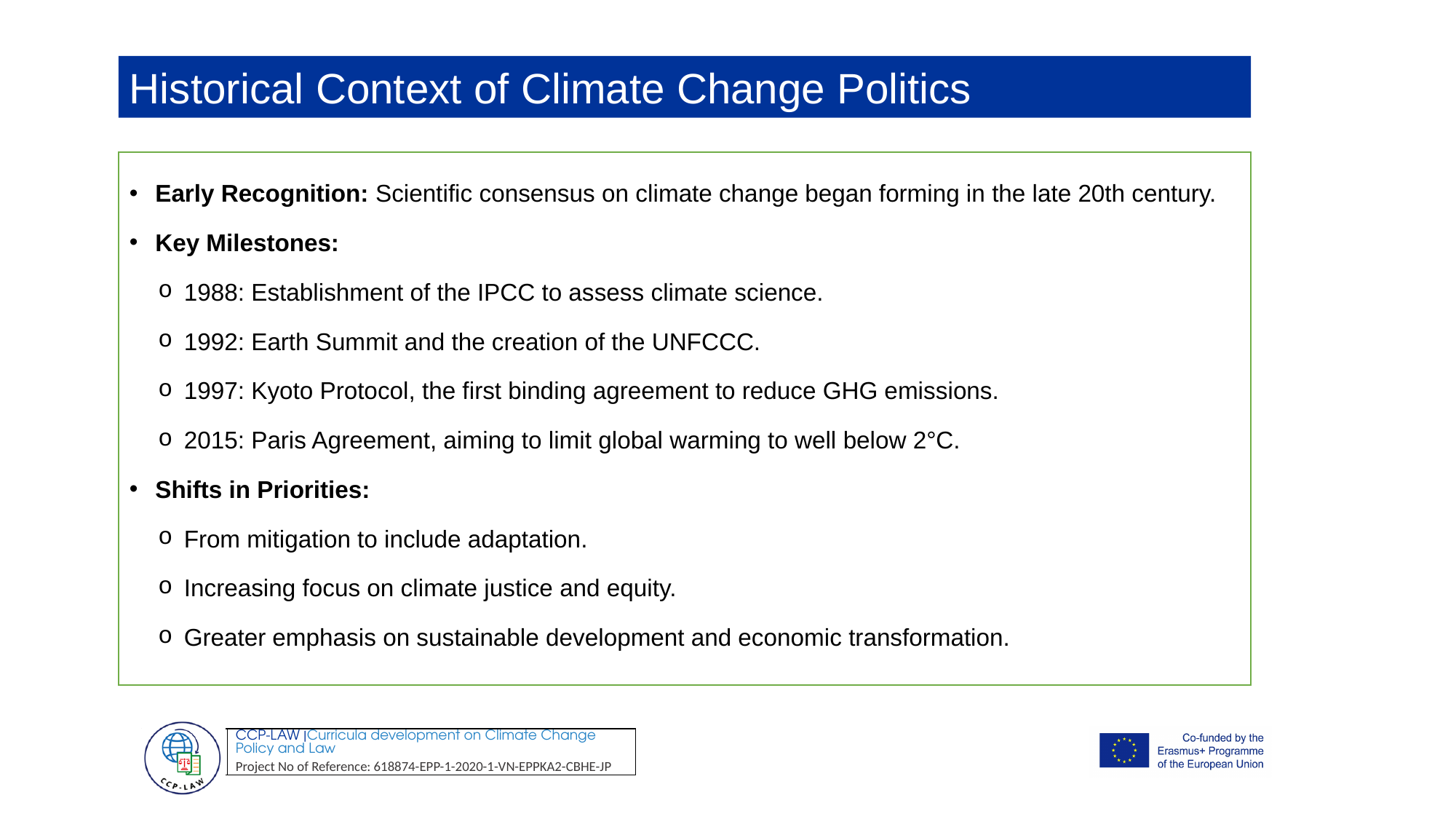

Historical Context of Climate Change Politics
Early Recognition: Scientific consensus on climate change began forming in the late 20th century.
Key Milestones:
1988: Establishment of the IPCC to assess climate science.
1992: Earth Summit and the creation of the UNFCCC.
1997: Kyoto Protocol, the first binding agreement to reduce GHG emissions.
2015: Paris Agreement, aiming to limit global warming to well below 2°C.
Shifts in Priorities:
From mitigation to include adaptation.
Increasing focus on climate justice and equity.
Greater emphasis on sustainable development and economic transformation.